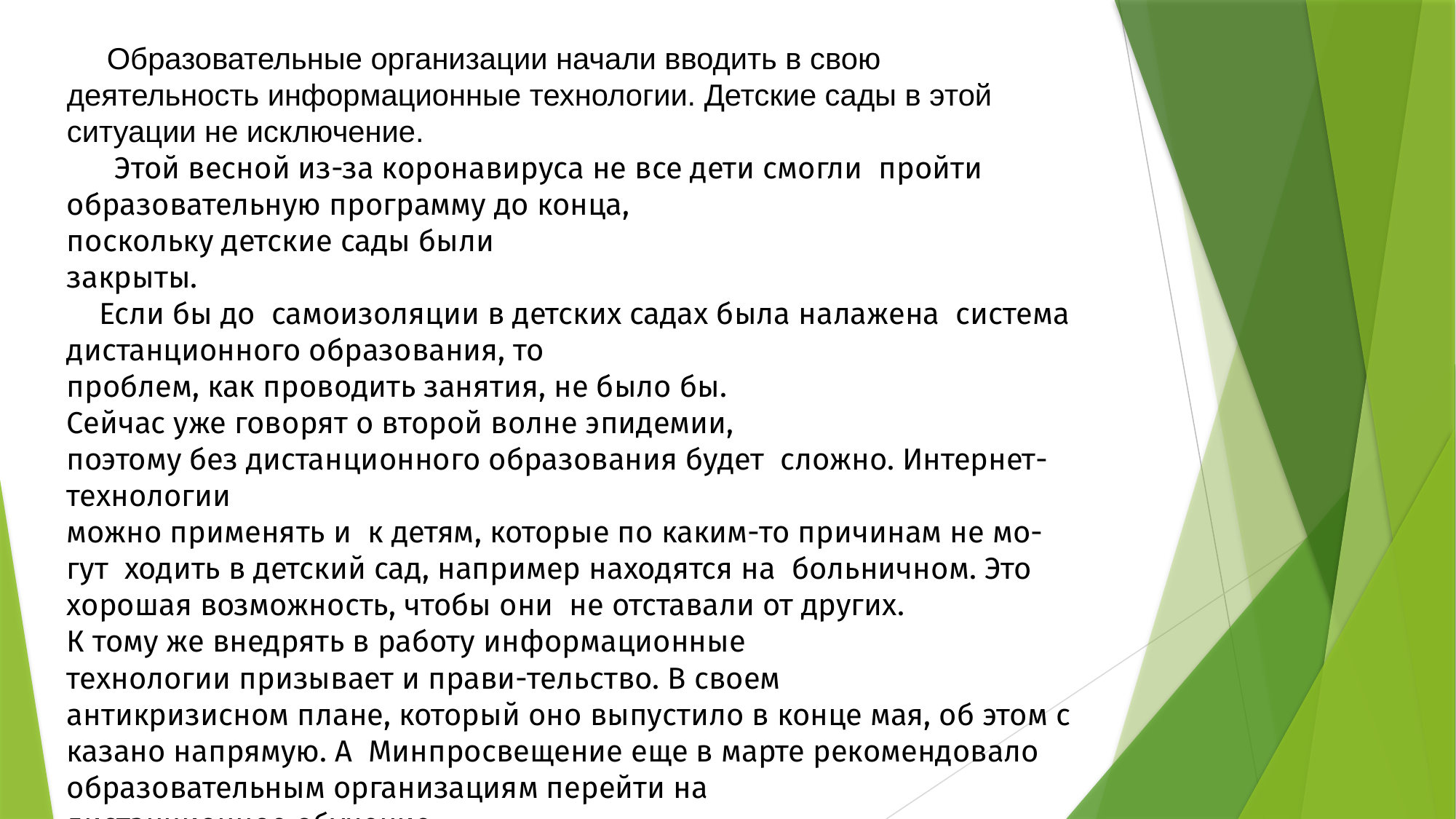

Образовательные организации начали вводить в свою деятельность информационные технологии. Детские сады в этой ситуации не исключение.
      Этой весной из-за коронавируса не все дети смогли  пройти
образовательную программу до конца,  поскольку детские сады были
закрыты.
    Если бы до  самоизоляции в детских садах была налажена  система
дистанционного образования, то  проблем, как проводить занятия, не было бы.  Сейчас уже говорят о второй волне эпидемии,  поэтому без дистанционного образования будет  сложно. Интернет-технологии
можно применять и  к детям, которые по каким-то причинам не мо-гут  ходить в детский сад, например находятся на  больничном. Это
хорошая возможность, чтобы они  не отставали от других.  К тому же внедрять в работу информационные  технологии призывает и прави-тельство. В своем  антикризисном плане, который оно выпустило в конце мая, об этом сказано напрямую. А  Минпросвещение еще в марте рекомендовало  образовательным организациям перейти на  дистанционное обучение.